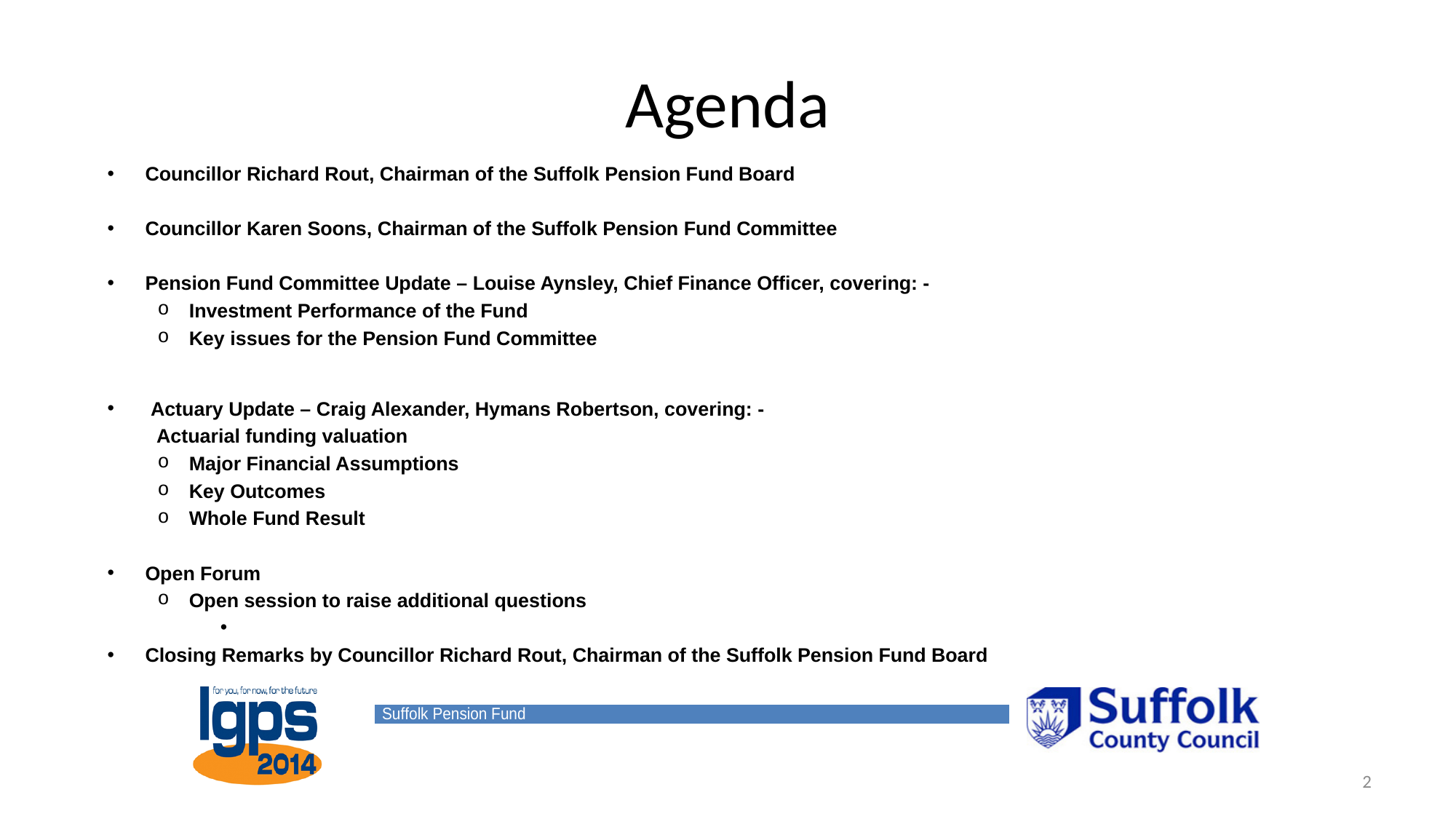

# Agenda
Councillor Richard Rout, Chairman of the Suffolk Pension Fund Board

Councillor Karen Soons, Chairman of the Suffolk Pension Fund Committee

Pension Fund Committee Update – Louise Aynsley, Chief Finance Officer, covering: -
Investment Performance of the Fund
Key issues for the Pension Fund Committee

 Actuary Update – Craig Alexander, Hymans Robertson, covering: -
         Actuarial funding valuation
Major Financial Assumptions
Key Outcomes
Whole Fund Result

Open Forum
Open session to raise additional questions

Closing Remarks by Councillor Richard Rout, Chairman of the Suffolk Pension Fund Board

2